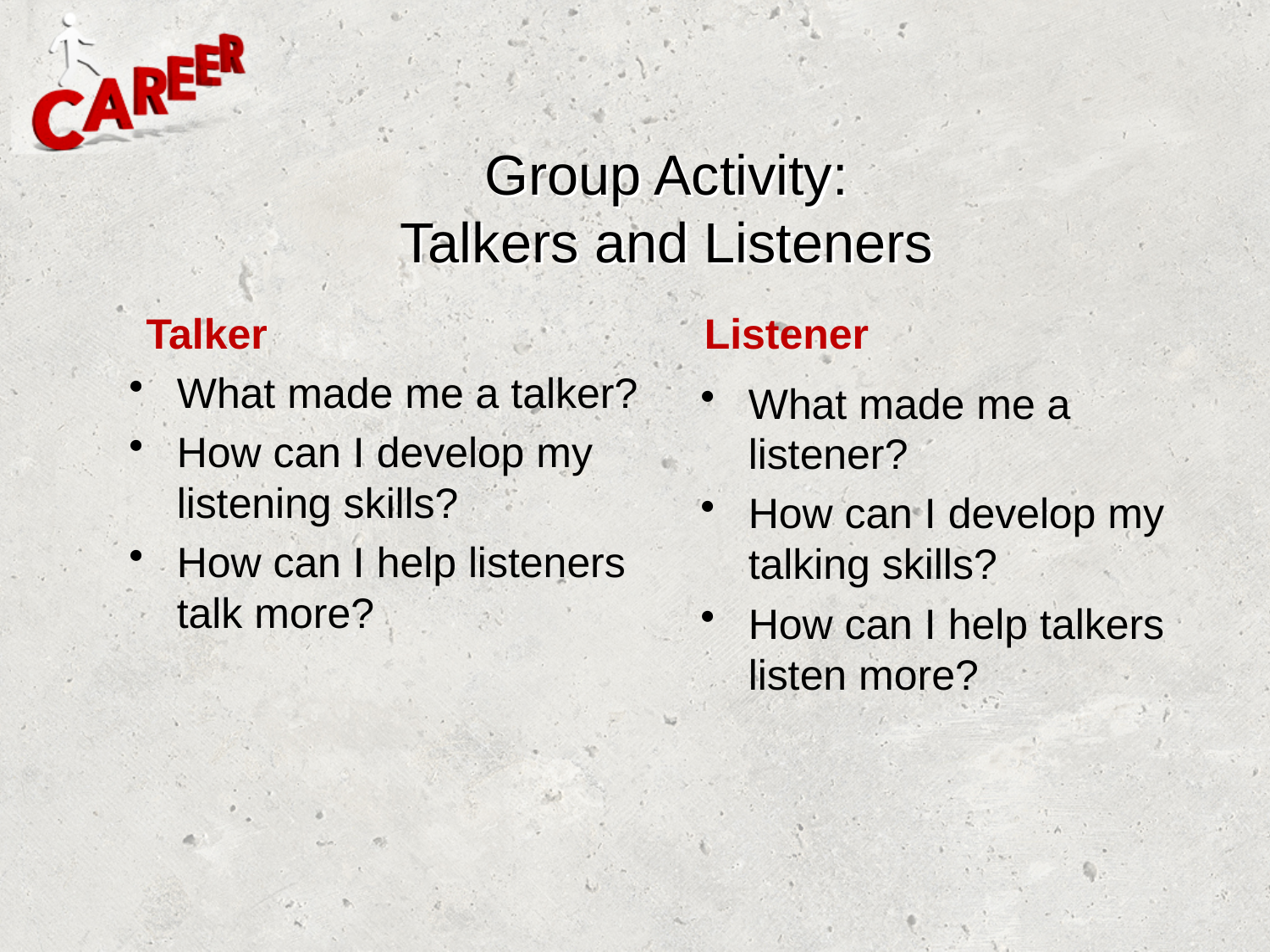

# Group Activity: Talkers and Listeners
     Talker
   Listener
What made me a talker?
How can I develop my listening skills?
How can I help listeners talk more?
What made me a listener?
How can I develop my talking skills?
How can I help talkers listen more?